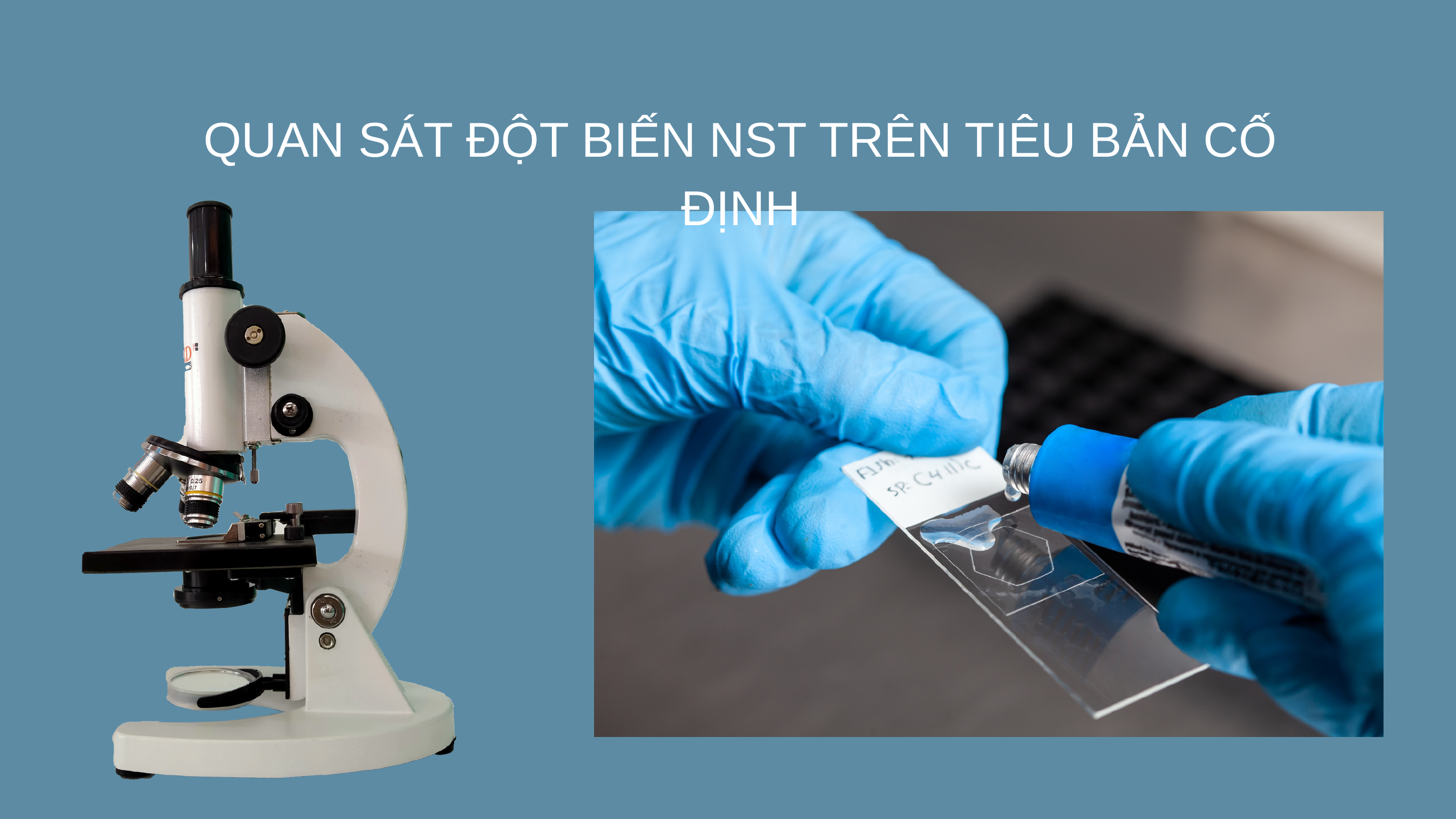

QUAN SÁT ĐỘT BIẾN NST TRÊN TIÊU BẢN CỐ ĐỊNH